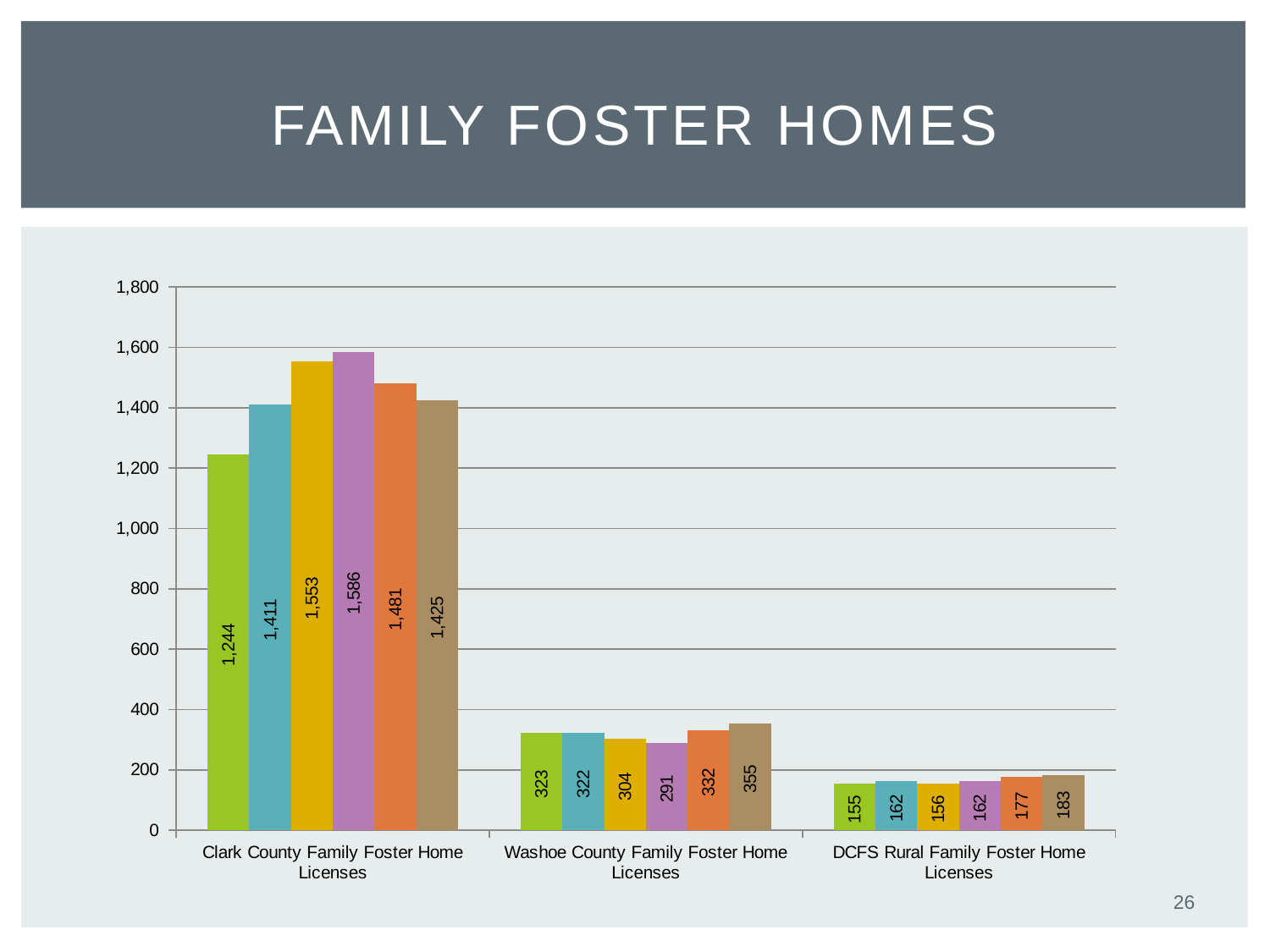

# Family foster homes

### Chart

| Category | SFY 2010 | SFY 2011 | SFY 2012 | SFY 2013 | SFY 2014 | SFY 2015 through 12/31/2014 |
|---|---|---|---|---|---|---|
| Clark County Family Foster Home Licenses | 1244.0 | 1411.0 | 1553.0 | 1585.5 | 1481.0 | 1425.0 |
| Washoe County Family Foster Home Licenses | 323.0 | 322.0 | 304.0 | 290.6666666666667 | 332.0 | 355.0 |
| DCFS Rural Family Foster Home Licenses | 155.0 | 162.0 | 156.0 | 162.25 | 177.0 | 183.0 |
26